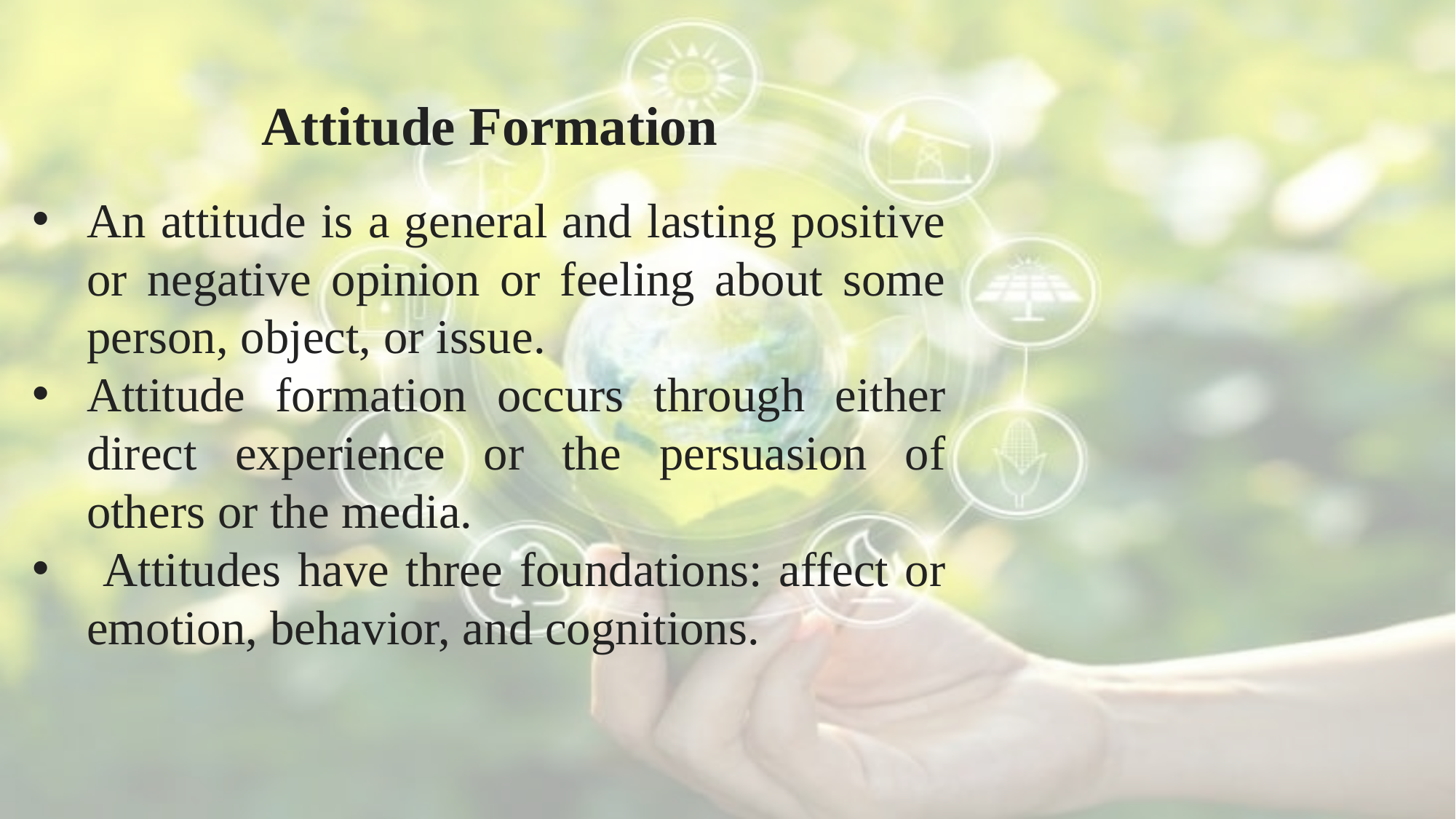

Attitude Formation

An attitude is a general and lasting positive or negative opinion or feeling about some person, object, or issue.
Attitude formation occurs through either direct experience or the persuasion of others or the media.
 Attitudes have three foundations: affect or emotion, behavior, and cognitions.